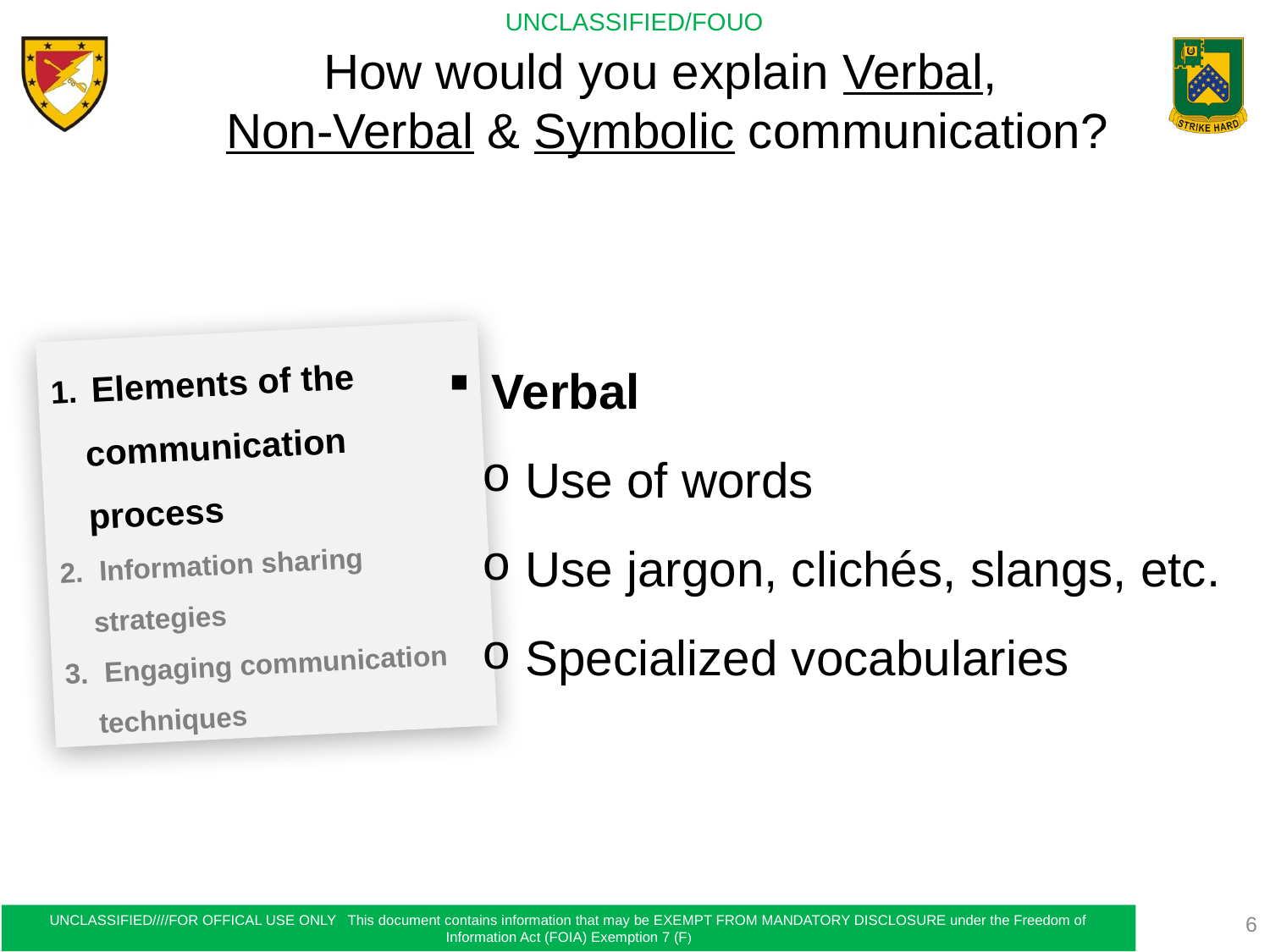

How would you explain Verbal,
Non-Verbal & Symbolic communication?

 Verbal
 Use of words
 Use jargon, clichés, slangs, etc.
 Specialized vocabularies
 Elements of the communication process
 Information sharing strategies
 Engaging communication techniques
6